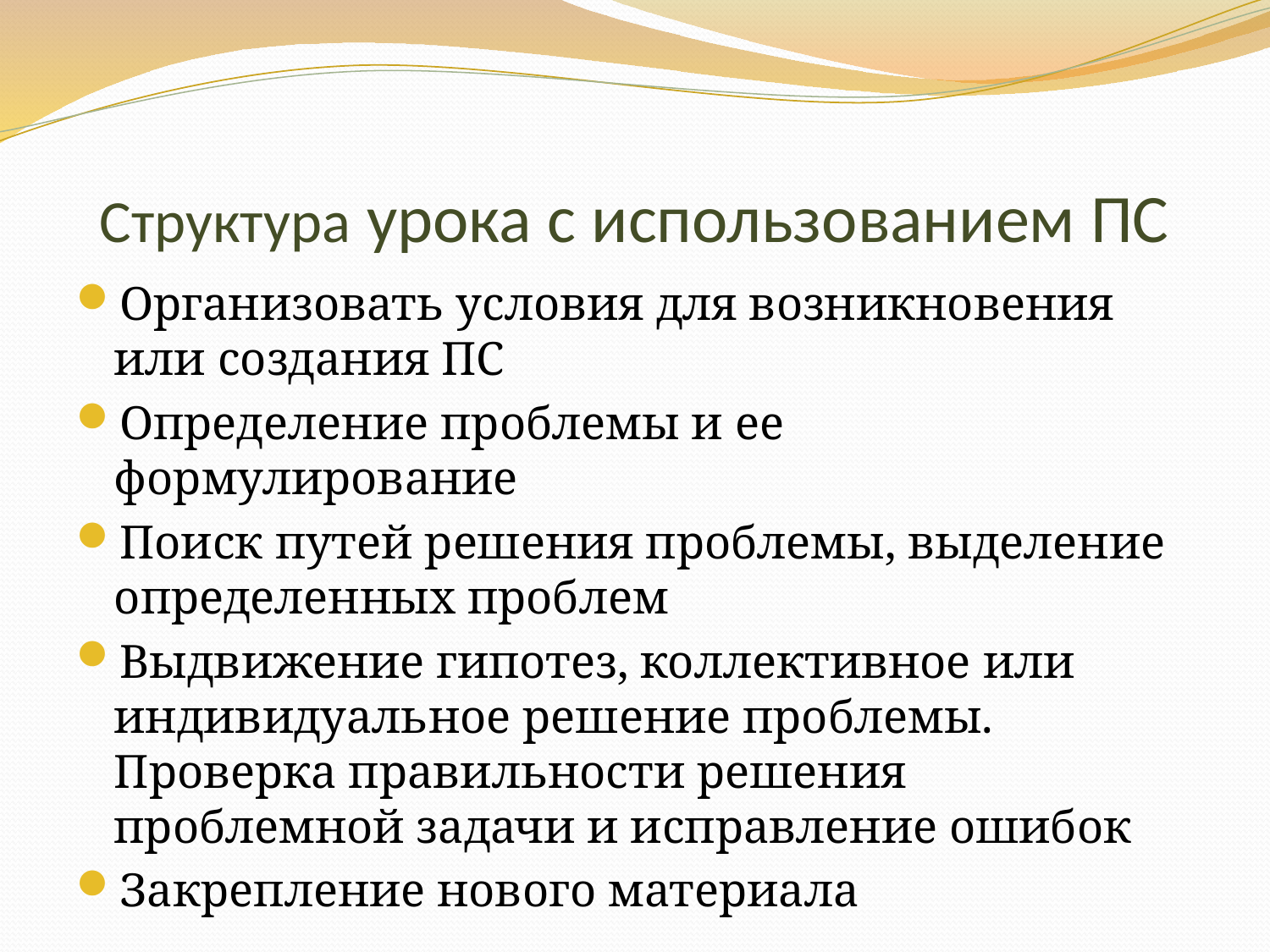

# Структура урока с использованием ПС
Организовать условия для возникновения или создания ПС
Определение проблемы и ее формулирование
Поиск путей решения проблемы, выделение определенных проблем
Выдвижение гипотез, коллективное или индивидуальное решение проблемы. Проверка правильности решения проблемной задачи и исправление ошибок
Закрепление нового материала